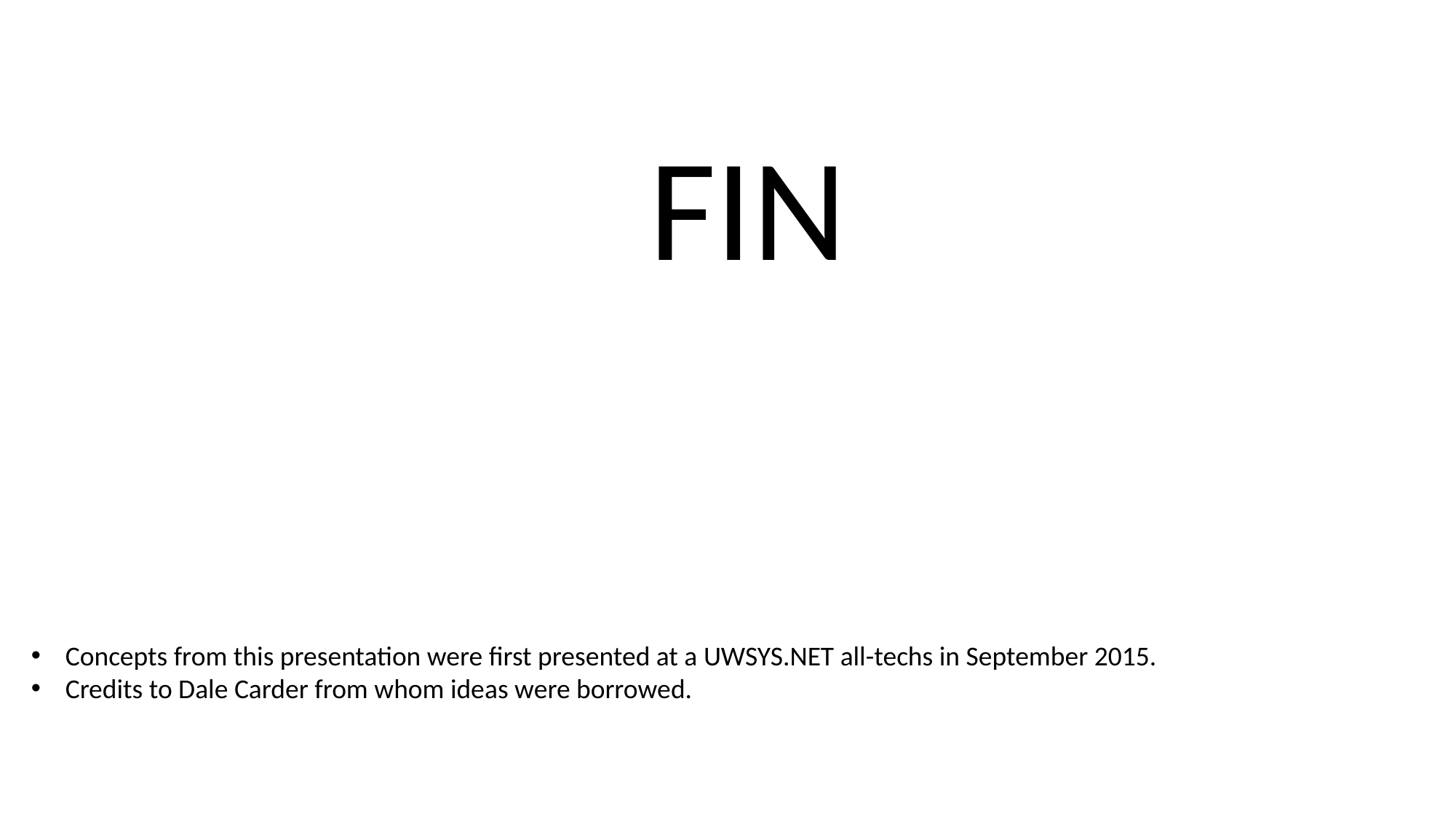

FIN
Concepts from this presentation were first presented at a UWSYS.NET all-techs in September 2015.
Credits to Dale Carder from whom ideas were borrowed.